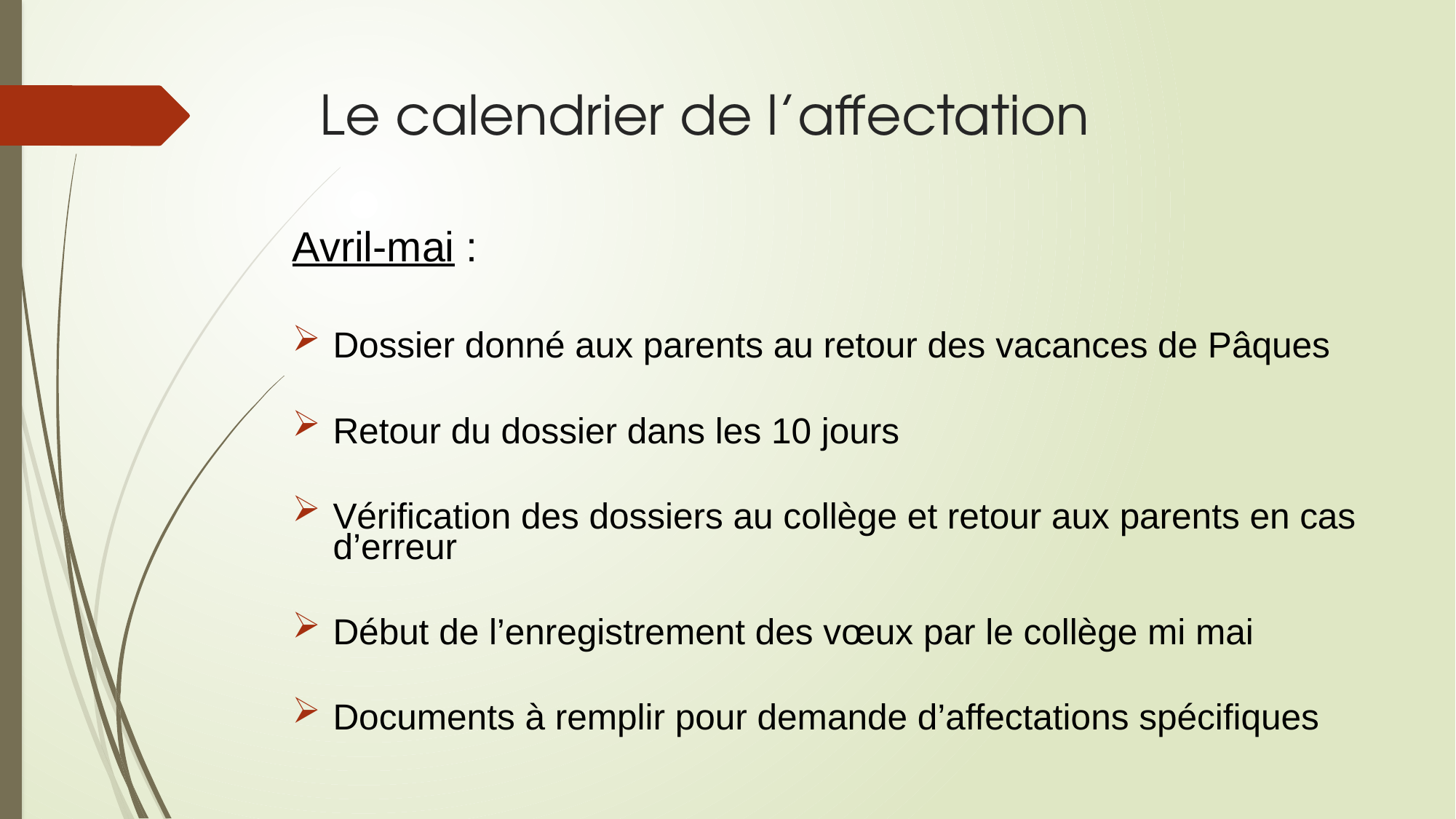

# Le calendrier de l’affectation
Avril-mai :

Dossier donné aux parents au retour des vacances de Pâques

Retour du dossier dans les 10 jours

Vérification des dossiers au collège et retour aux parents en cas d’erreur

Début de l’enregistrement des vœux par le collège mi mai

Documents à remplir pour demande d’affectations spécifiques